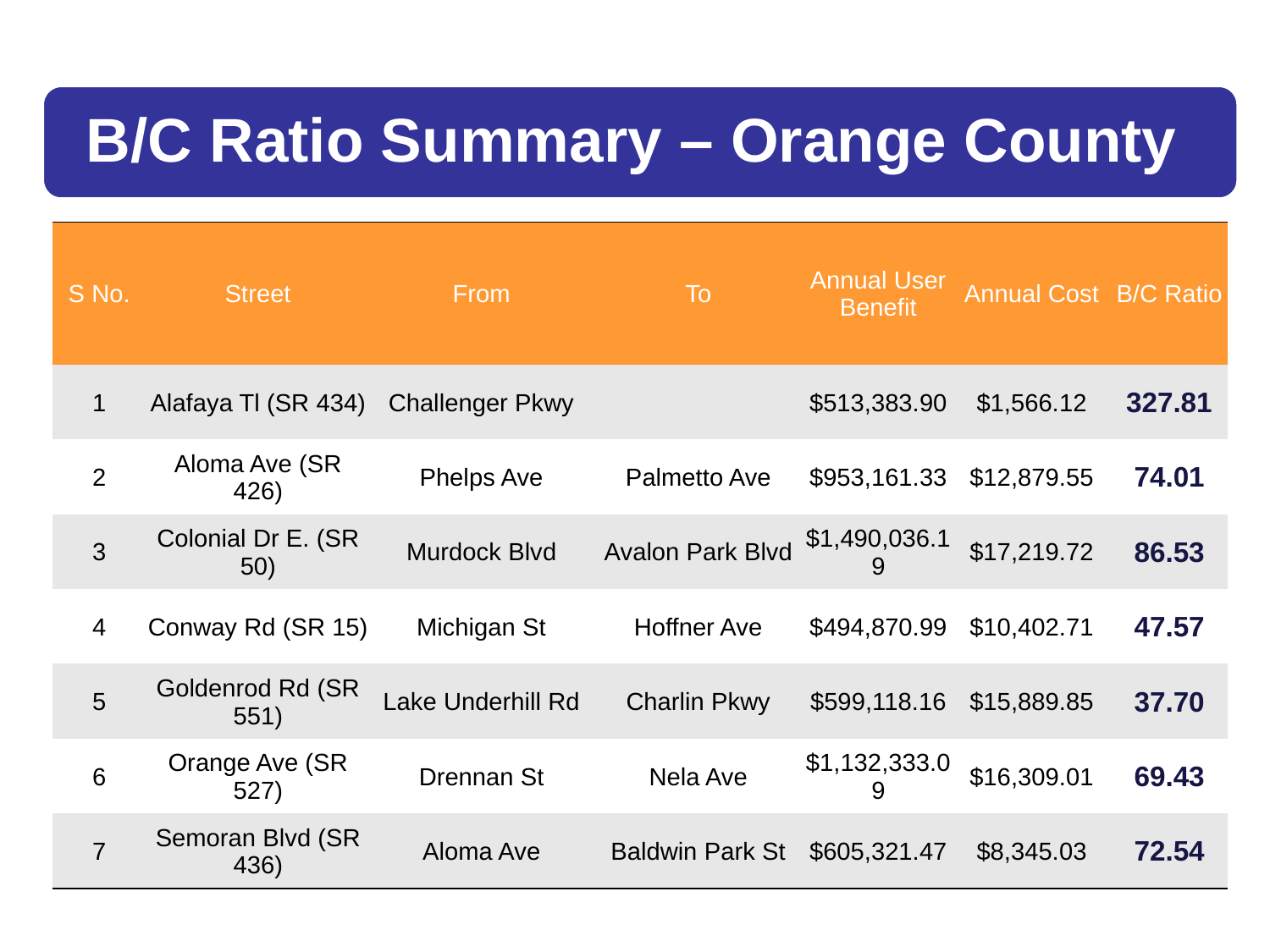

B/C Ratio Summary – Orange County
| S No. | Street | From | To | Annual User Benefit | Annual Cost | B/C Ratio |
| --- | --- | --- | --- | --- | --- | --- |
| 1 | Alafaya Tl (SR 434) | Challenger Pkwy |  | $513,383.90 | $1,566.12 | 327.81 |
| 2 | Aloma Ave (SR 426) | Phelps Ave | Palmetto Ave | $953,161.33 | $12,879.55 | 74.01 |
| 3 | Colonial Dr E. (SR 50) | Murdock Blvd | Avalon Park Blvd | $1,490,036.19 | $17,219.72 | 86.53 |
| 4 | Conway Rd (SR 15) | Michigan St | Hoffner Ave | $494,870.99 | $10,402.71 | 47.57 |
| 5 | Goldenrod Rd (SR 551) | Lake Underhill Rd | Charlin Pkwy | $599,118.16 | $15,889.85 | 37.70 |
| 6 | Orange Ave (SR 527) | Drennan St | Nela Ave | $1,132,333.09 | $16,309.01 | 69.43 |
| 7 | Semoran Blvd (SR 436) | Aloma Ave | Baldwin Park St | $605,321.47 | $8,345.03 | 72.54 |